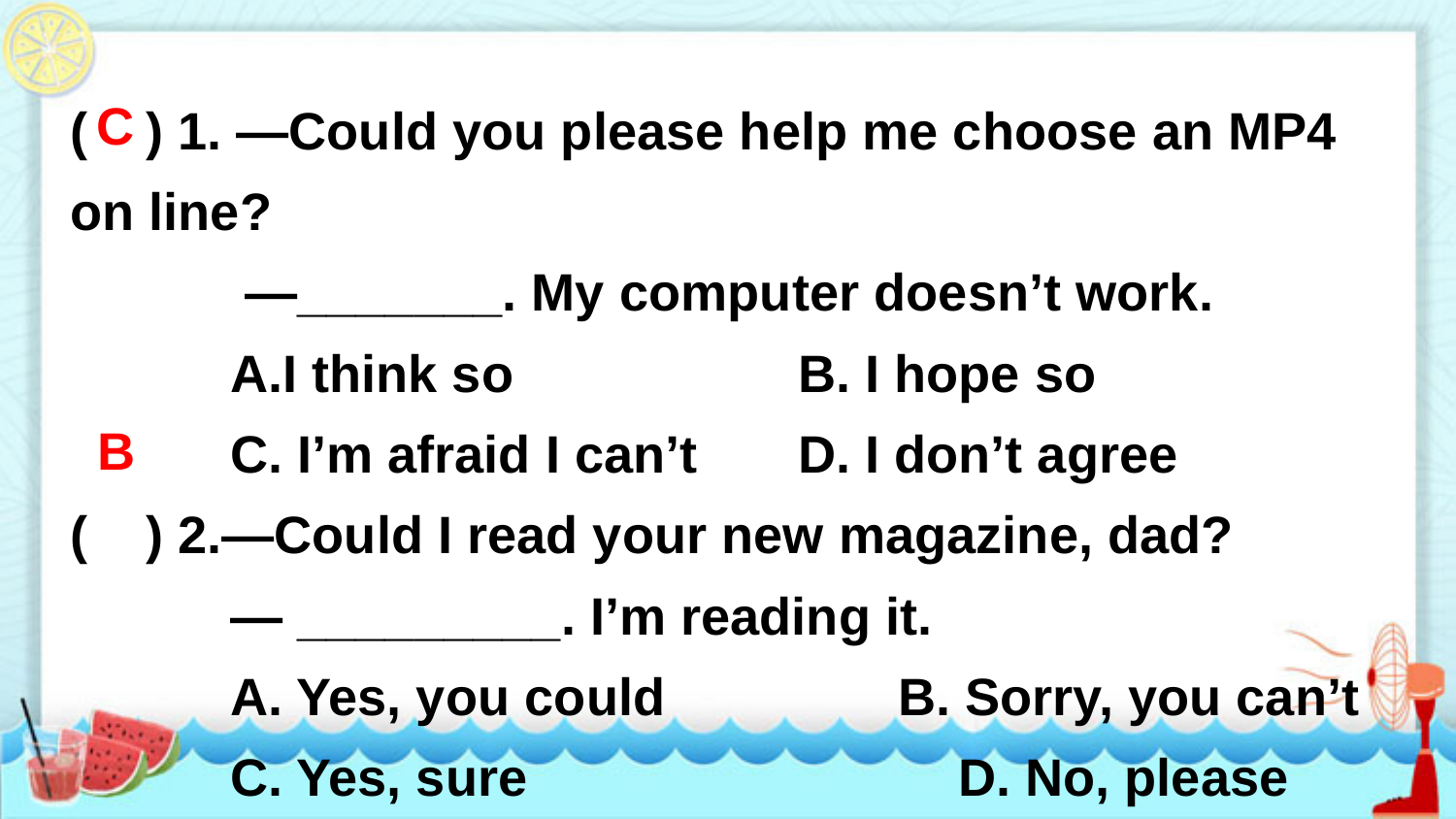

(    ) 1. —Could you please help me choose an MP4 on line?
            —_______. My computer doesn’t work.
           A.I think so    		B. I hope so
           C. I’m afraid I can’t     	D. I don’t agree
(    ) 2.—Could I read your new magazine, dad?
           — _________. I’m reading it.
           A. Yes, you could                B. Sorry, you can’t
           C. Yes, sure                   	 D. No, please
C
B